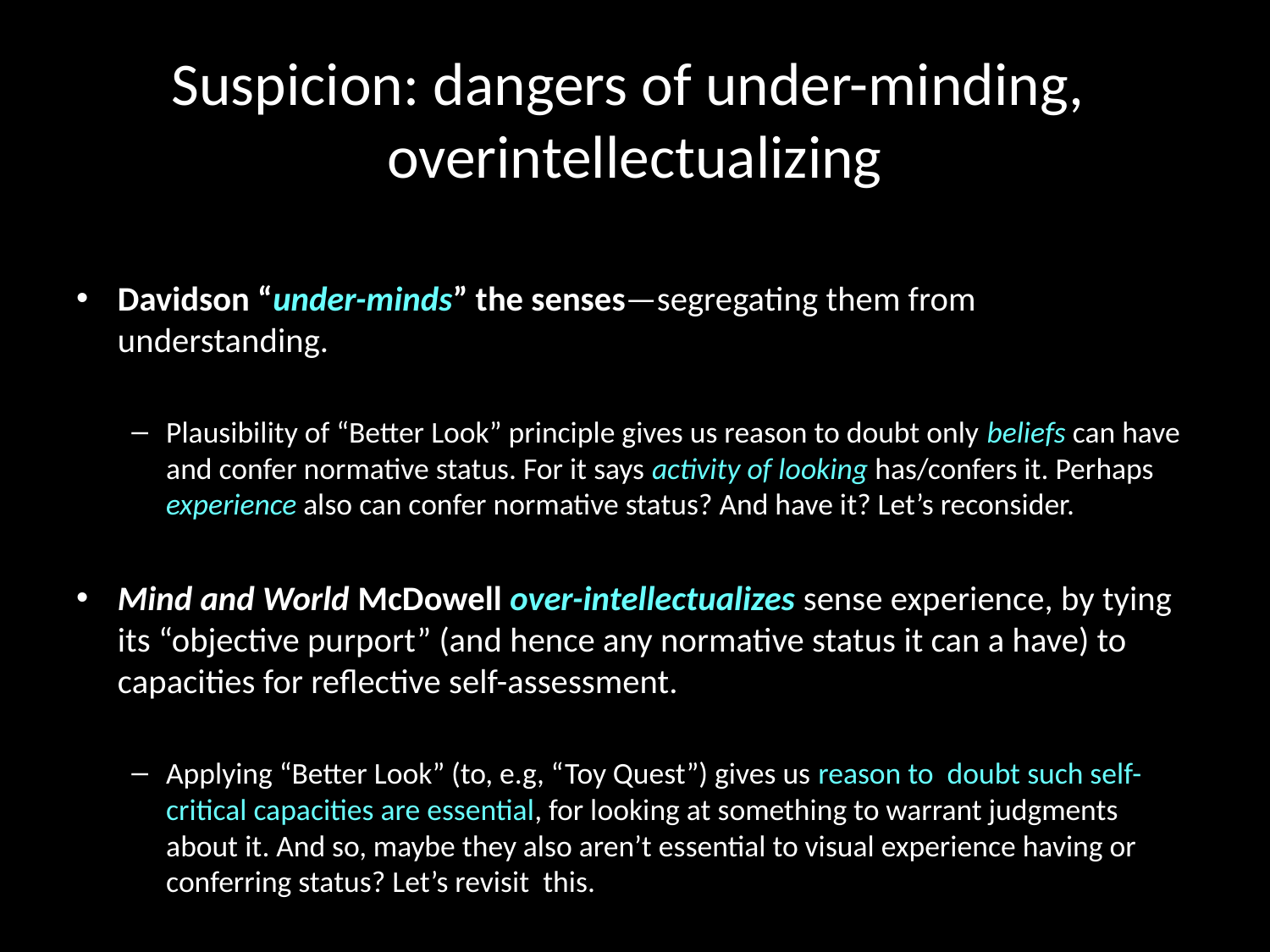

# Suspicion: dangers of under-minding,  overintellectualizing

Davidson “under-minds” the senses—segregating them from understanding.

Plausibility of “Better Look” principle gives us reason to doubt only beliefs can have and confer normative status. For it says activity of looking has/confers it. Perhaps experience also can confer normative status? And have it? Let’s reconsider.

Mind and World McDowell over-intellectualizes sense experience, by tying its “objective purport” (and hence any normative status it can a have) to capacities for reflective self-assessment.

Applying “Better Look” (to, e.g, “Toy Quest”) gives us reason to  doubt such self-critical capacities are essential, for looking at something to warrant judgments about it. And so, maybe they also aren’t essential to visual experience having or conferring status? Let’s revisit  this.